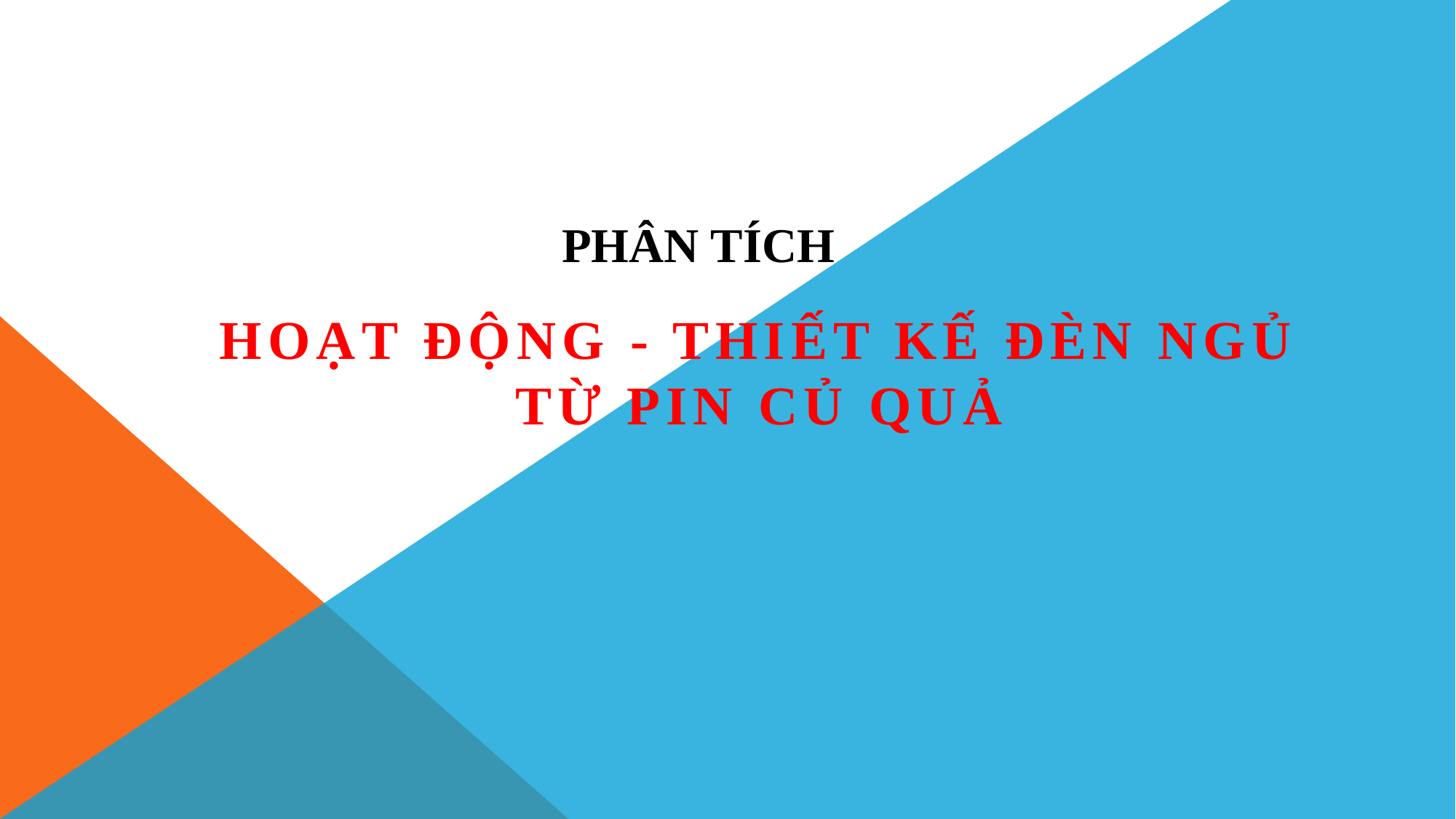

# PHÂN TÍCH
HOẠT ĐỘNG - THIẾT KẾ ĐÈN NGỦ TỪ PIN CỦ QUẢ